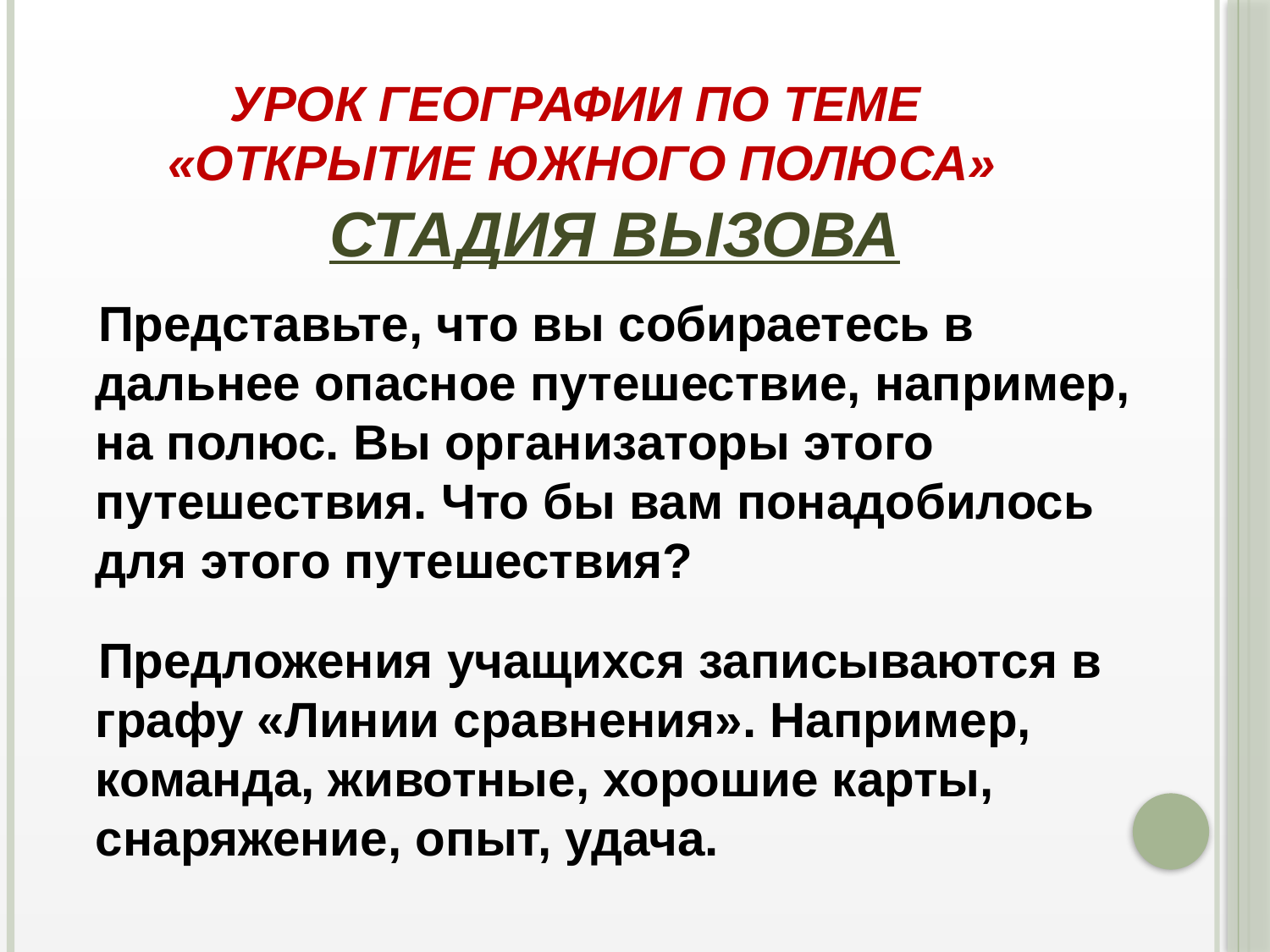

# УРОК ГЕОГРАФИИ ПО ТЕМЕ «ОТКРЫТИЕ ЮЖНОГО ПОЛЮСА»
СТАДИЯ ВЫЗОВА
Представьте, что вы собираетесь в дальнее опасное путешествие, например, на полюс. Вы организаторы этого путешествия. Что бы вам понадобилось для этого путешествия?

Предложения учащихся записываются в графу «Линии сравнения». Например, команда, животные, хорошие карты, снаряжение, опыт, удача.